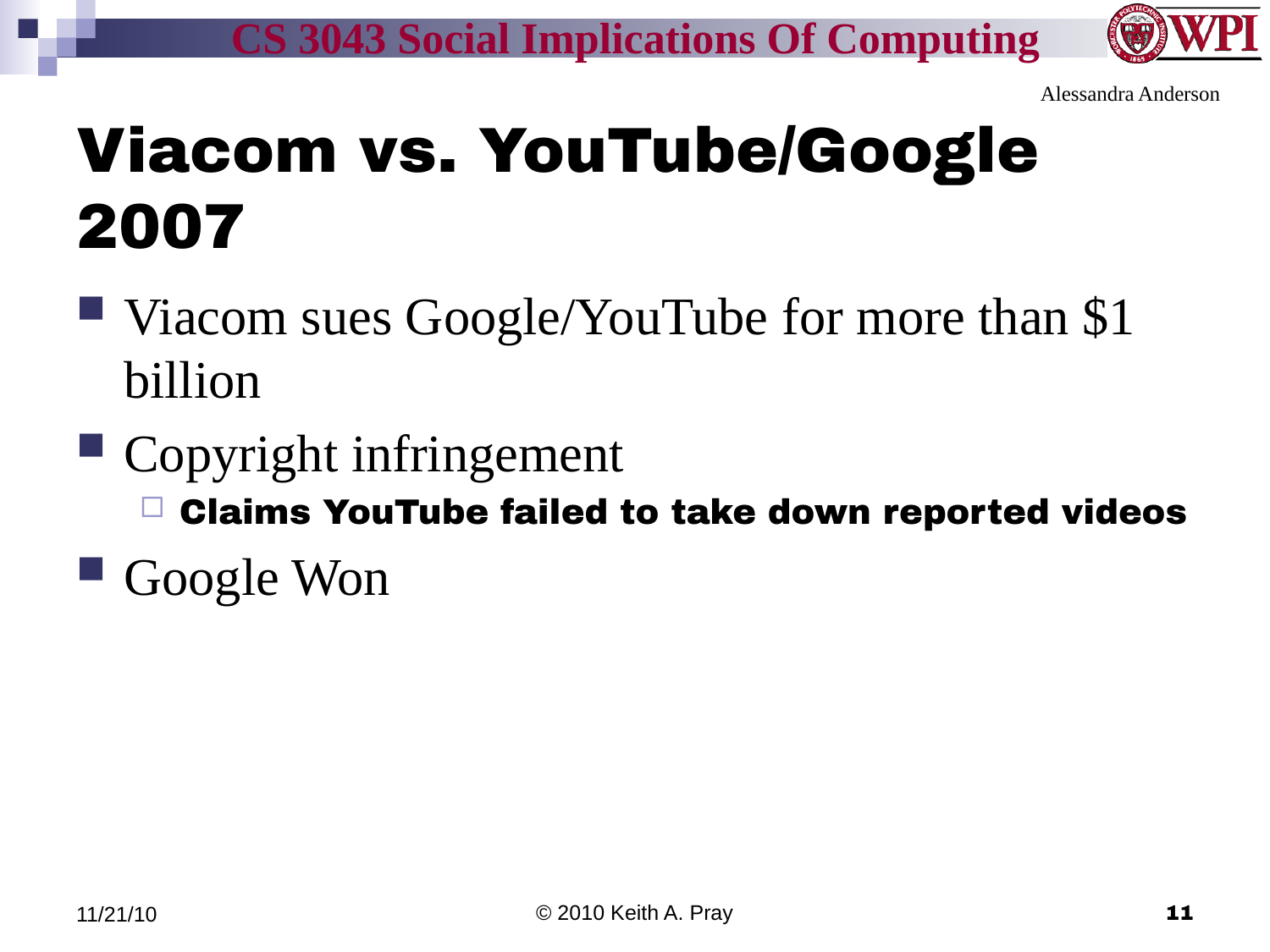

Alessandra Anderson
# Viacom vs. YouTube/Google 2007
Viacom sues Google/YouTube for more than $1 billion
Copyright infringement
Claims YouTube failed to take down reported videos
Google Won
11/21/10
© 2010 Keith A. Pray
11